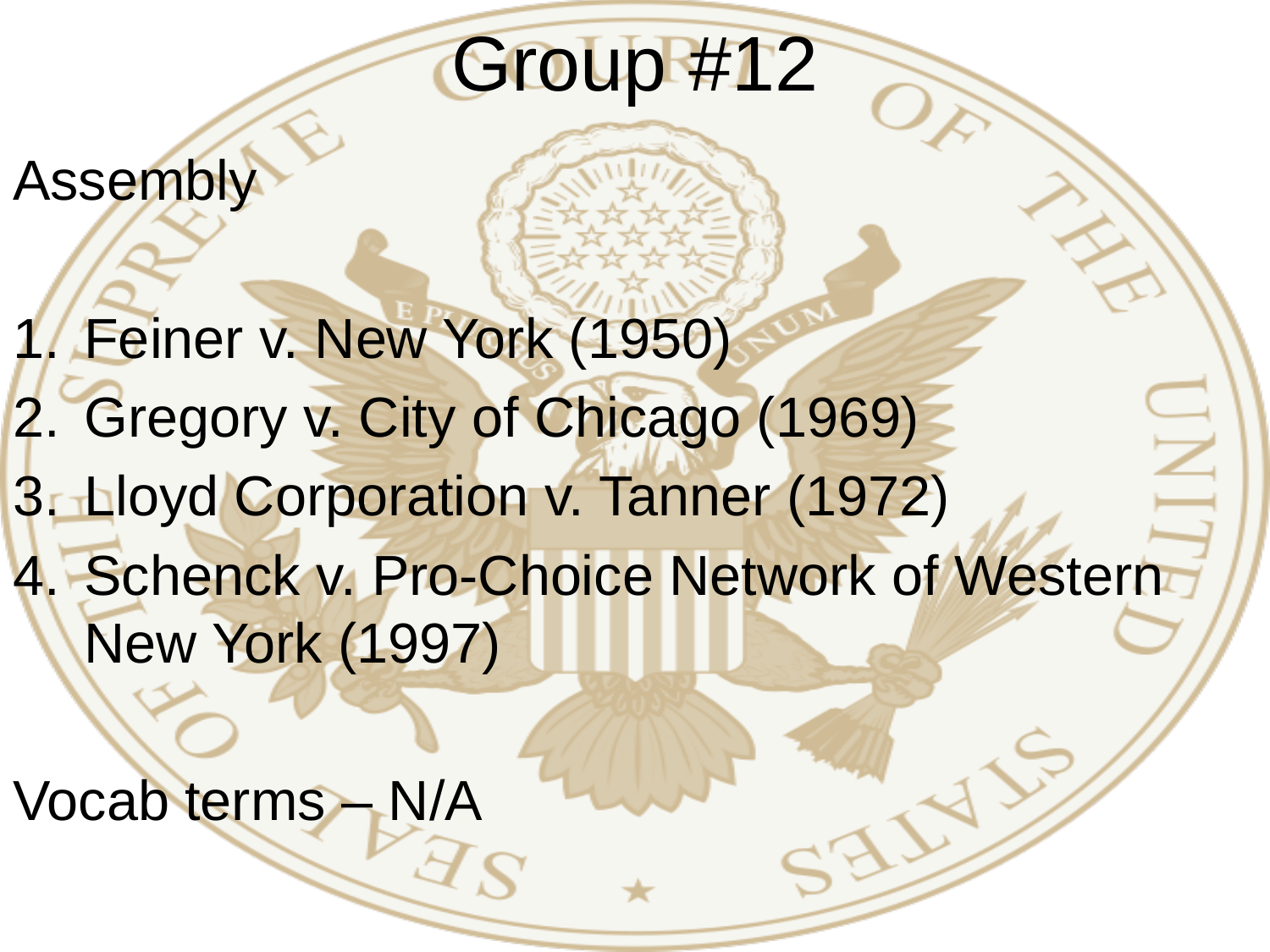

# Group #12
Assembly

Feiner v. New York (1950)
Gregory v. City of Chicago (1969)
Lloyd Corporation v. Tanner (1972)
Schenck v. Pro-Choice Network of Western New York (1997)

Vocab terms – N/A